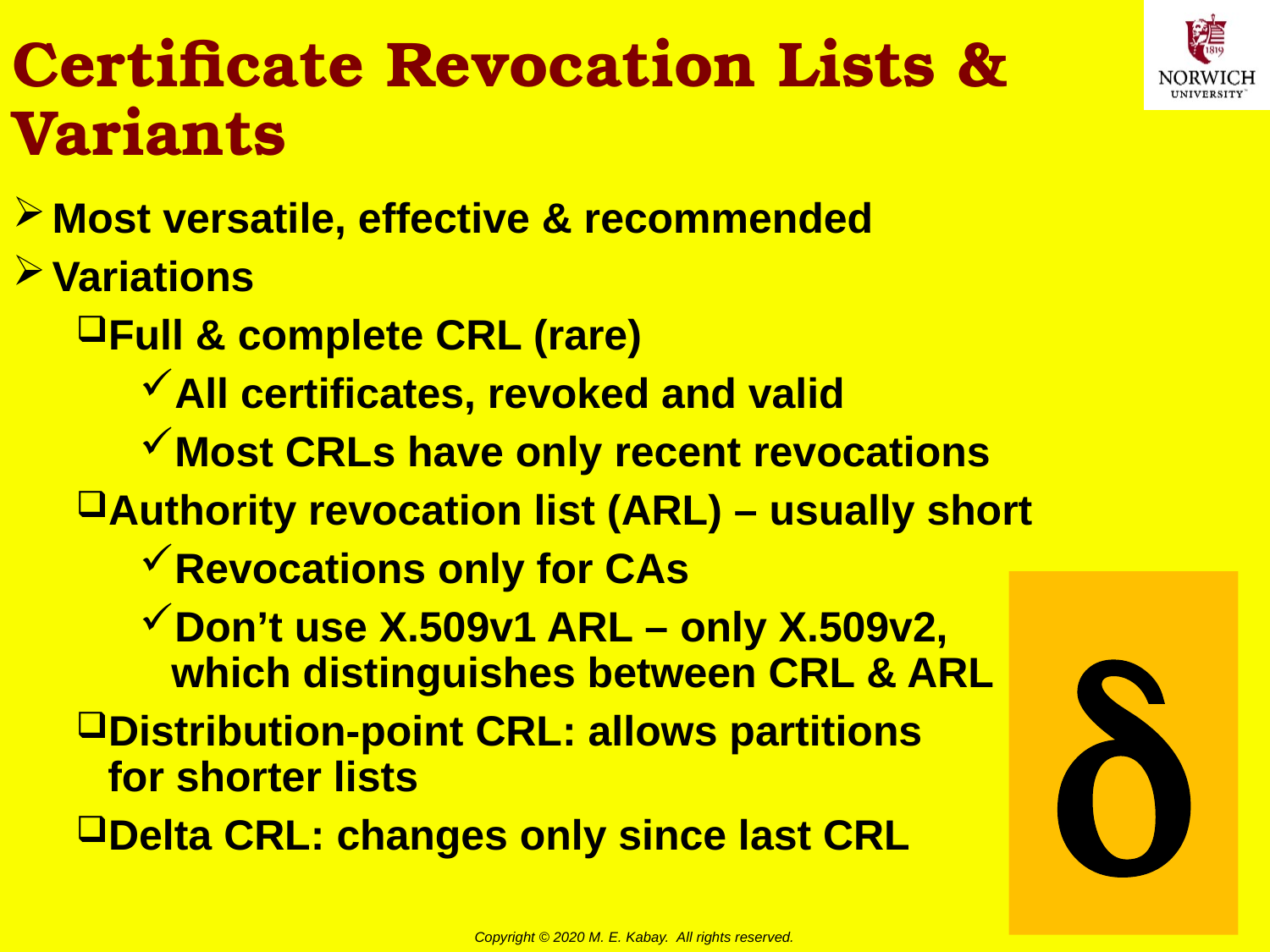

# Certificate Revocation Lists & Variants
Most versatile, effective & recommended
Variations
Full & complete CRL (rare)
All certificates, revoked and valid
Most CRLs have only recent revocations
Authority revocation list (ARL) – usually short
Revocations only for CAs
Don’t use X.509v1 ARL – only X.509v2,
which distinguishes between CRL & ARL
Distribution-point CRL: allows partitions
for shorter lists
Delta CRL: changes only since last CRL
δ